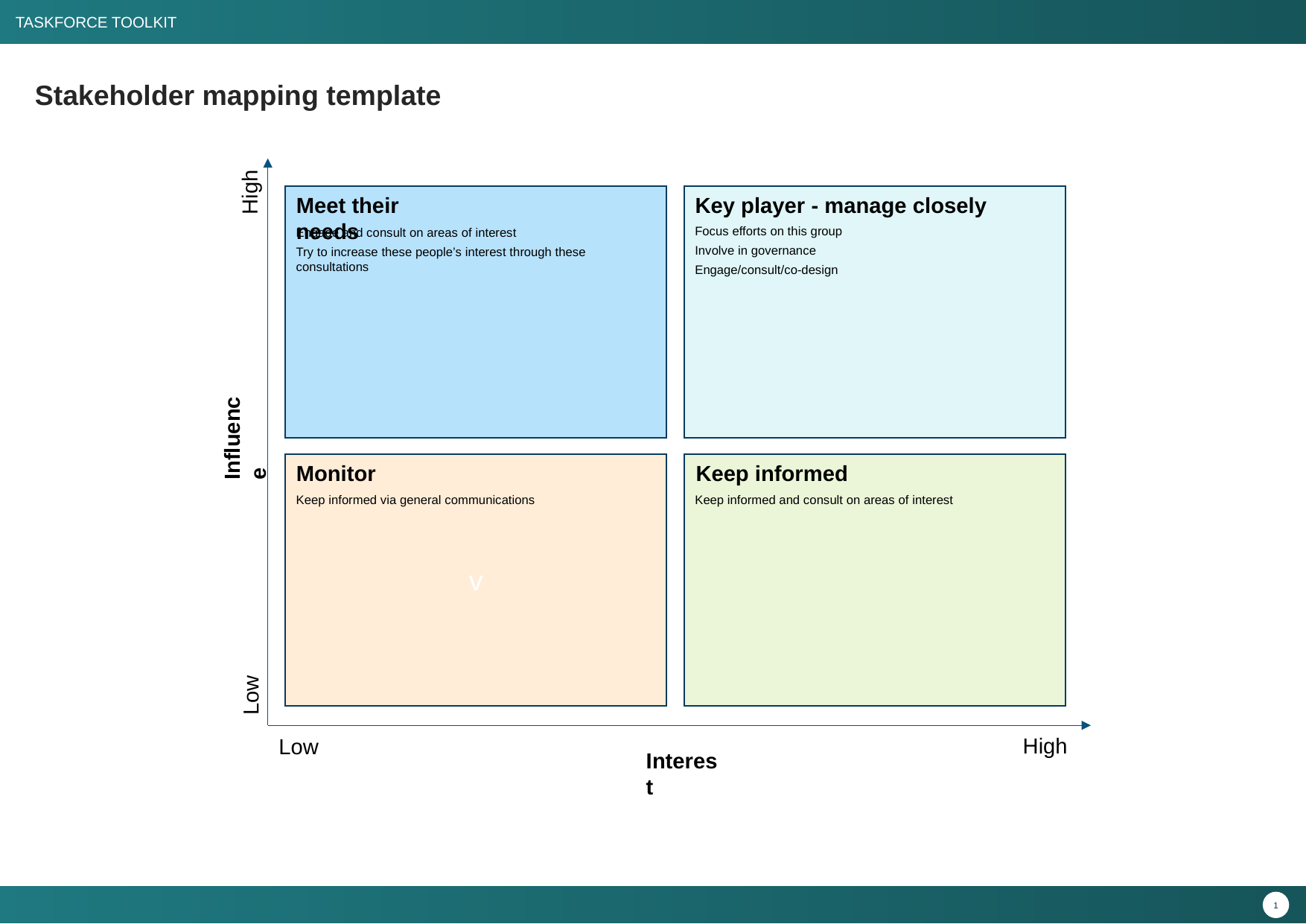

# Stakeholder mapping template
High

Meet their needs
Key player - manage closely

Focus efforts on this group
Involve in governance
Engage/consult/co-design

Engage and consult on areas of interest
Try to increase these people’s interest through these consultations

Influence
Monitor
v

Keep informed
Keep informed via general communications
Keep informed and consult on areas of interest
Low
High
Low
Interest